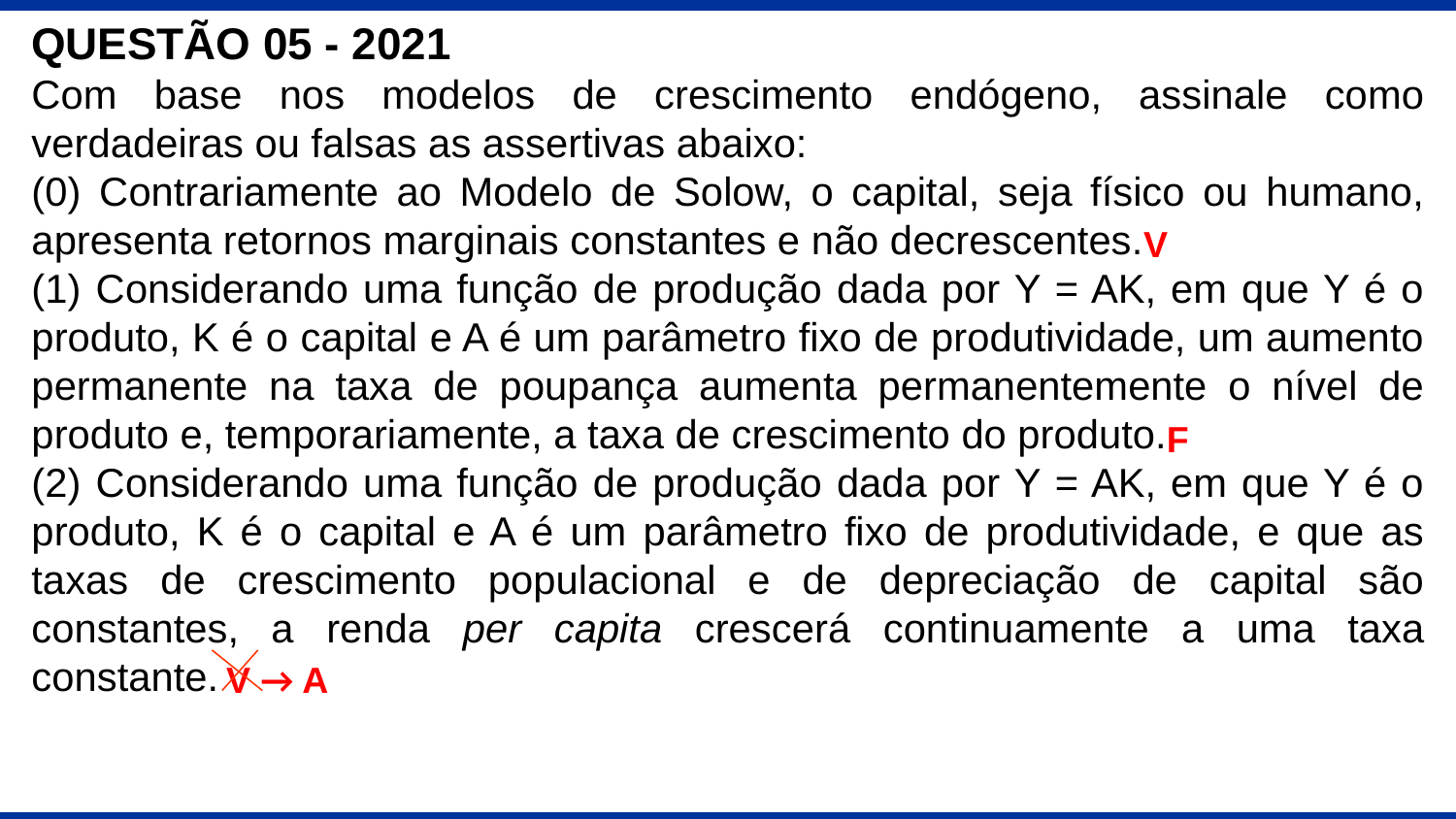

QUESTÃO 05 - 2021
Com base nos modelos de crescimento endógeno, assinale como verdadeiras ou falsas as assertivas abaixo:
(0) Contrariamente ao Modelo de Solow, o capital, seja físico ou humano, apresenta retornos marginais constantes e não decrescentes.
(1) Considerando uma função de produção dada por Y = AK, em que Y é o produto, K é o capital e A é um parâmetro fixo de produtividade, um aumento permanente na taxa de poupança aumenta permanentemente o nível de produto e, temporariamente, a taxa de crescimento do produto.
(2) Considerando uma função de produção dada por Y = AK, em que Y é o produto, K é o capital e A é um parâmetro fixo de produtividade, e que as taxas de crescimento populacional e de depreciação de capital são constantes, a renda per capita crescerá continuamente a uma taxa constante.

V
F
V → A